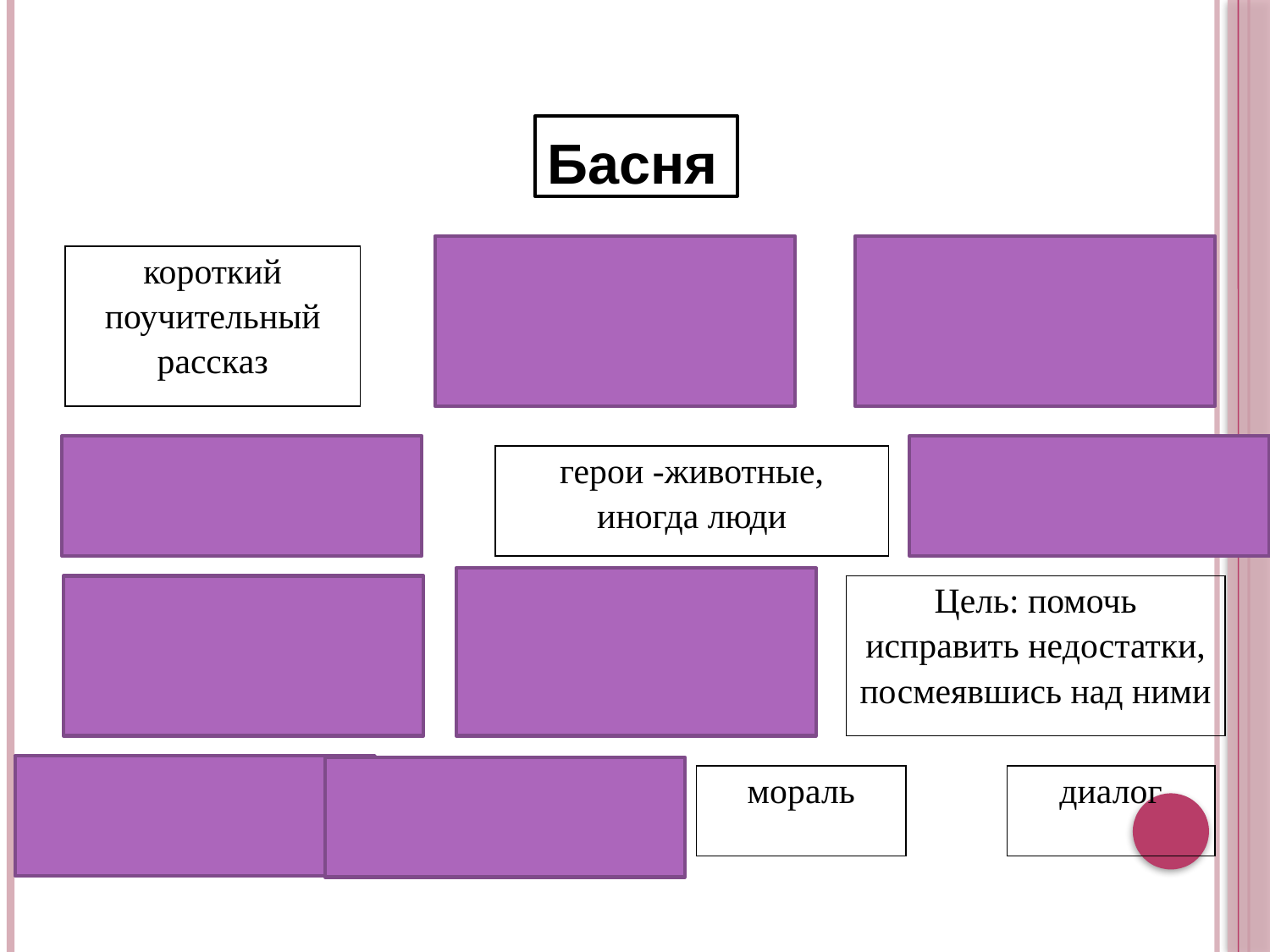

#
Басня

| короткий поучительный рассказ |  | смешное лирическое стихотворение |  | короткая сказочная история |
| --- | --- | --- | --- | --- |

| герои-богатыри |  | герои -животные, иногда люди |  | есть герои- помощники |
| --- | --- | --- | --- | --- |

| Цель: развлечь читателя, создать хорошее настроение |  | Цель: прославить русский народ, Русь |  | Цель: помочь исправить недостатки, посмеявшись над ними |
| --- | --- | --- | --- | --- |

| Троекратные повторы |  | волшебство |  | мораль |  | диалог |
| --- | --- | --- | --- | --- | --- | --- |